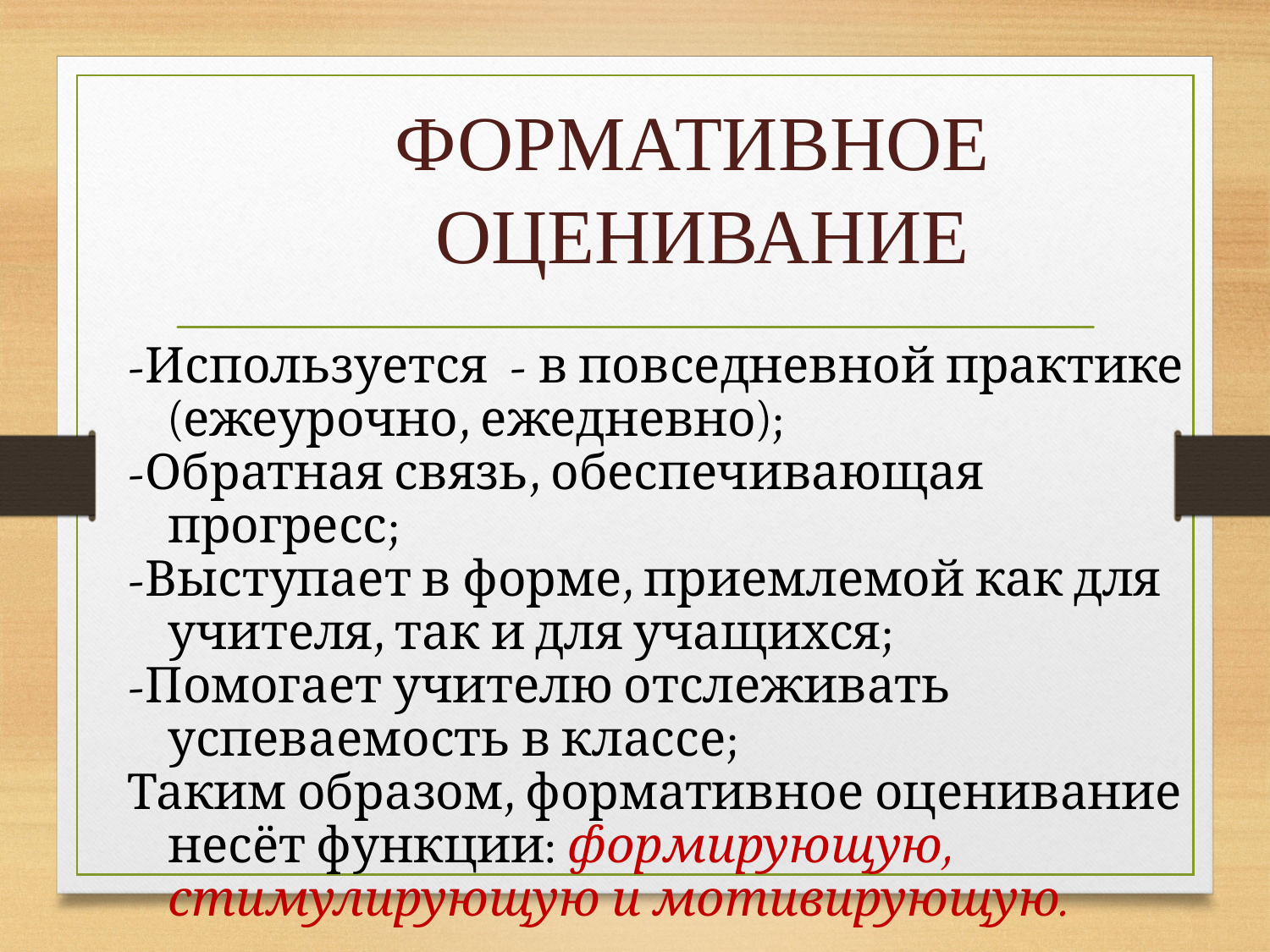

ФОРМАТИВНОЕ
ОЦЕНИВАНИЕ

-Используется  - в повседневной практике (ежеурочно, ежедневно);
-Обратная связь, обеспечивающая прогресс;
-Выступает в форме, приемлемой как для учителя, так и для учащихся;
-Помогает учителю отслеживать успеваемость в классе;
Таким образом, формативное оценивание несёт функции: формирующую, стимулирующую и мотивирующую.